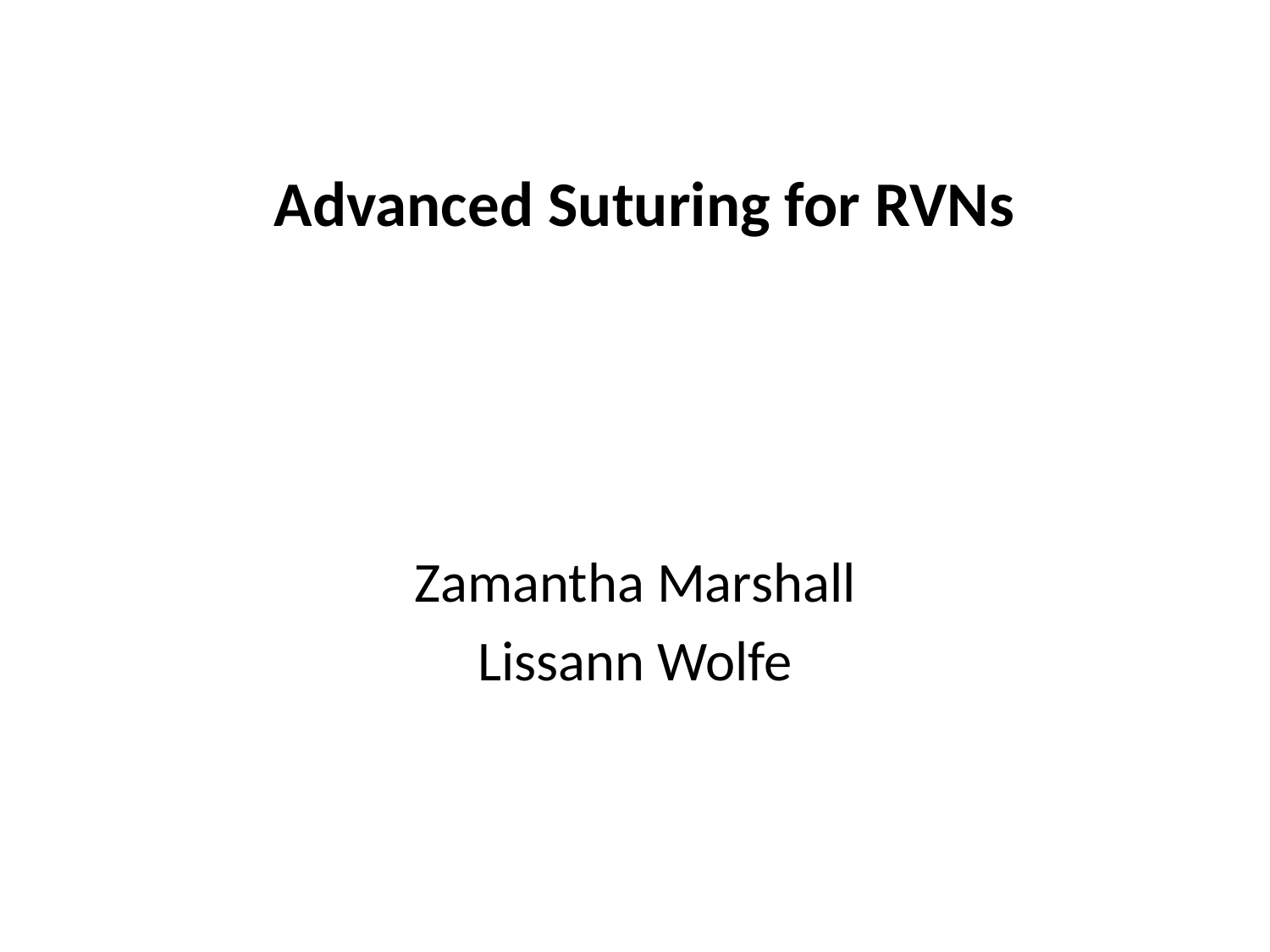

# Advanced Suturing for RVNs
Zamantha Marshall
Lissann Wolfe